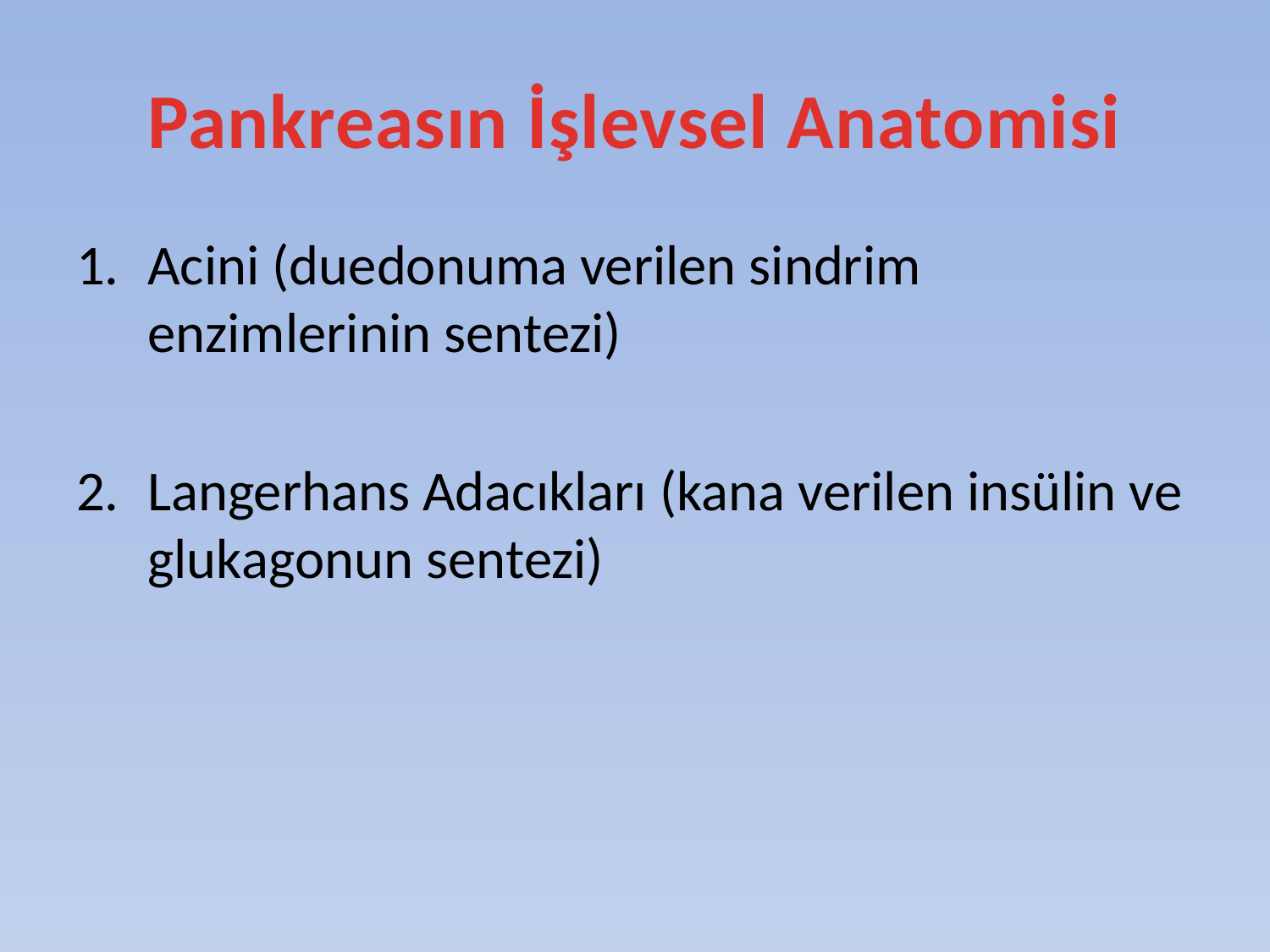

# Pankreasın İşlevsel Anatomisi
Acini (duedonuma verilen sindrim enzimlerinin sentezi)

Langerhans Adacıkları (kana verilen insülin ve glukagonun sentezi)